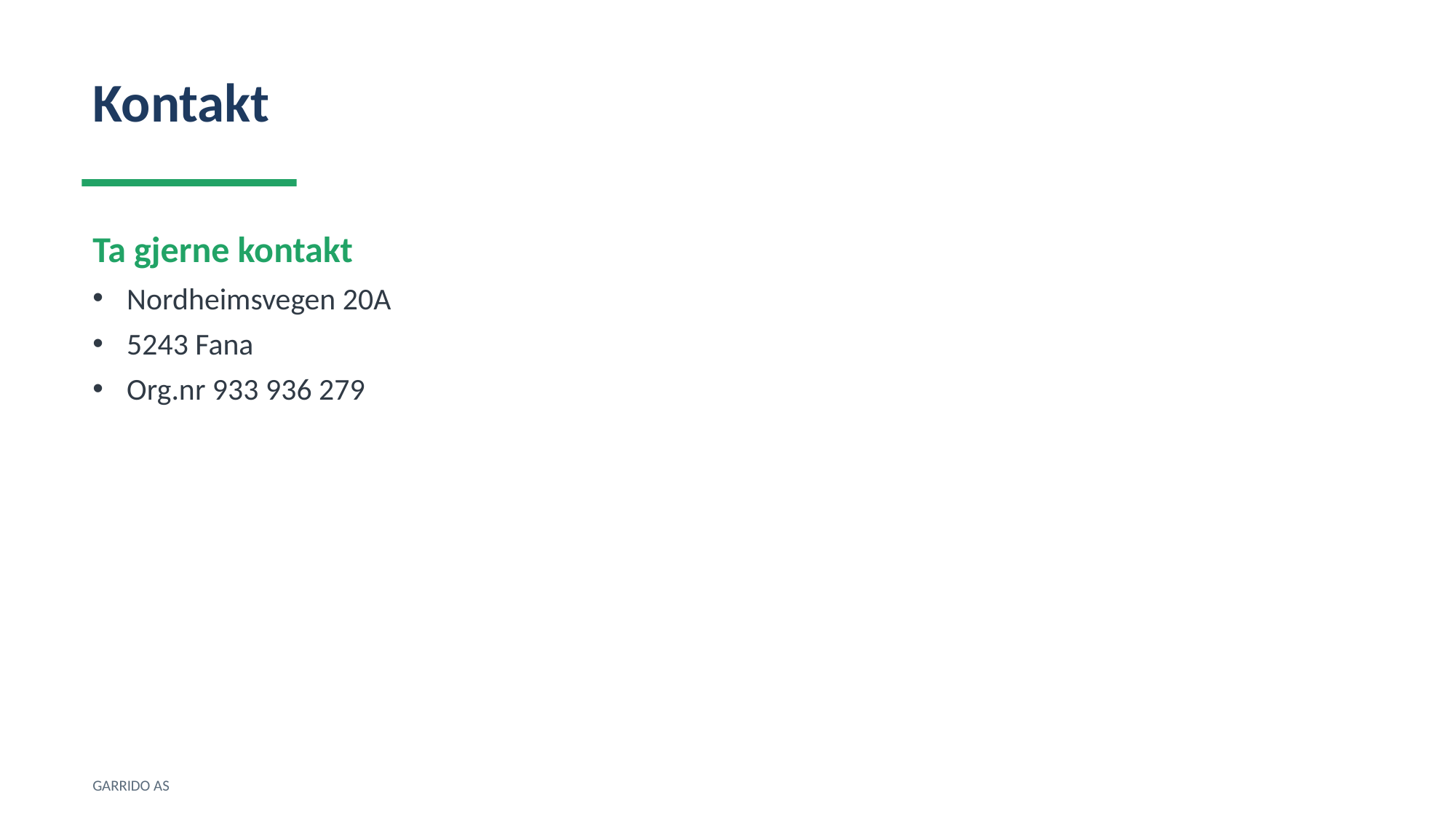

Kontakt

Ta gjerne kontakt
Nordheimsvegen 20A
5243 Fana
Org.nr 933 936 279
GARRIDO AS